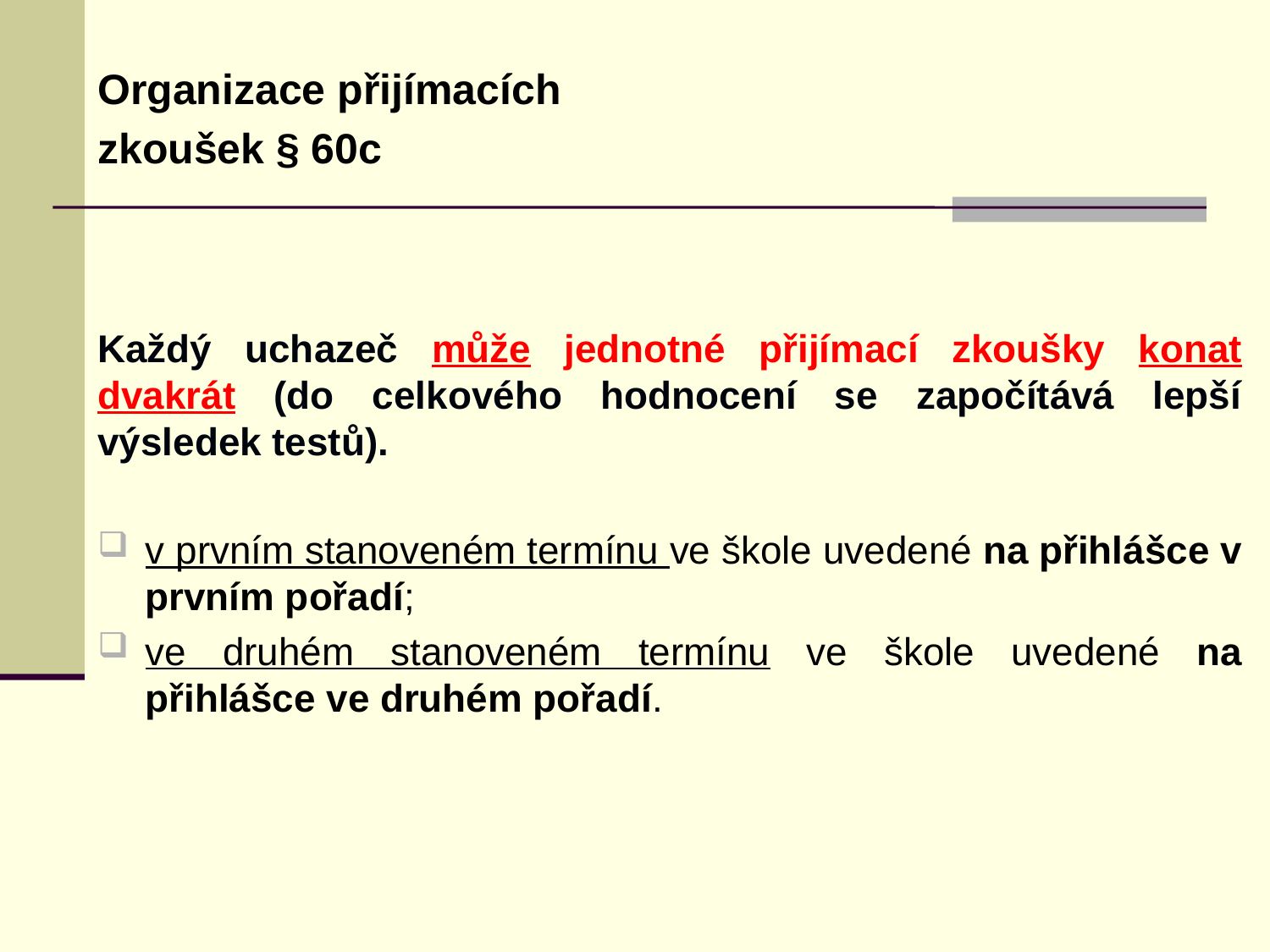

Organizace přijímacích
zkoušek § 60c

Každý uchazeč může jednotné přijímací zkoušky konat dvakrát (do celkového hodnocení se započítává lepší výsledek testů).

v prvním stanoveném termínu ve škole uvedené na přihlášce v prvním pořadí;
ve druhém stanoveném termínu ve škole uvedené na přihlášce ve druhém pořadí.